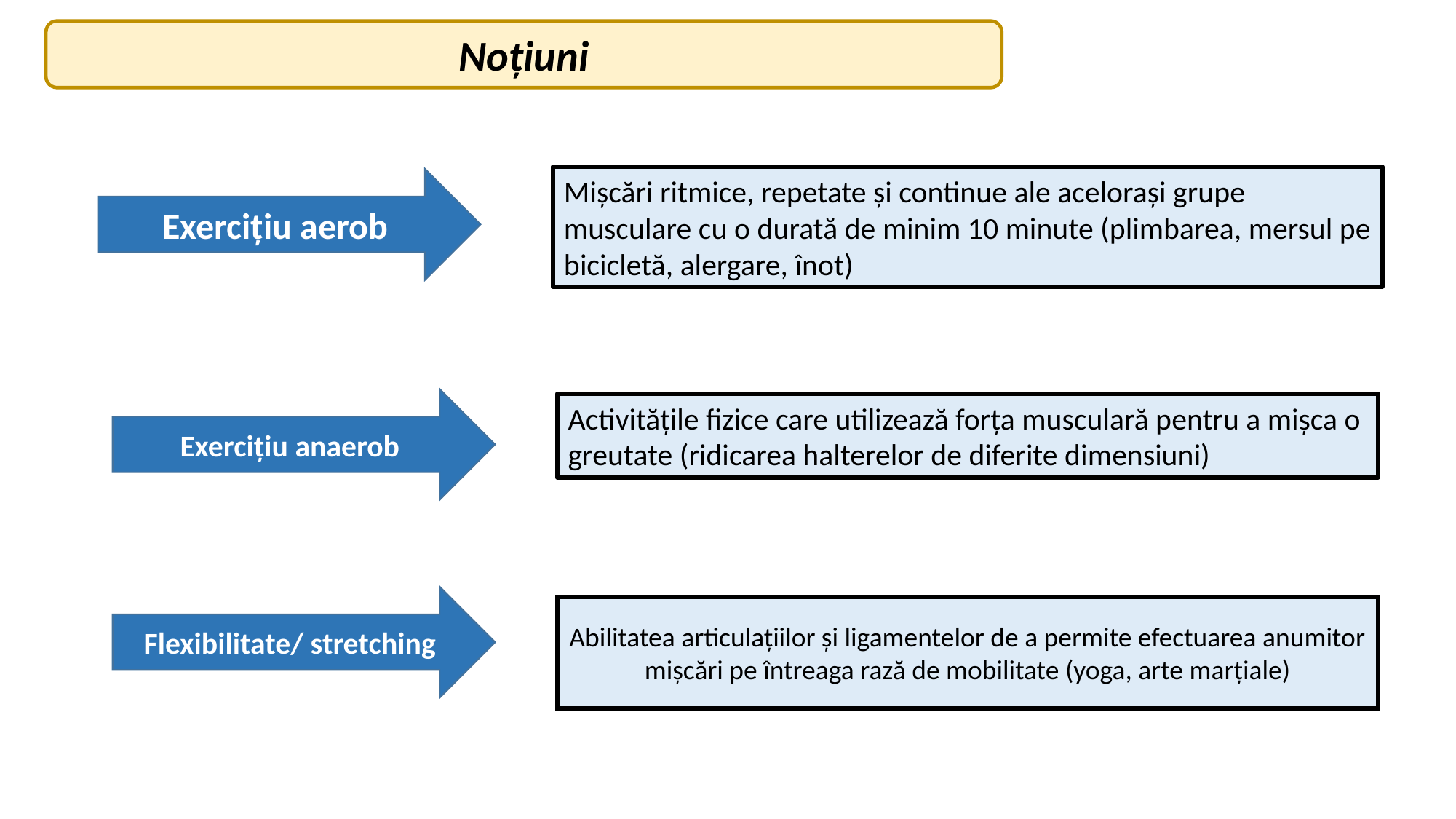

Noțiuni
Mișcări ritmice, repetate și continue ale acelorași grupe musculare cu o durată de minim 10 minute (plimbarea, mersul pe bicicletă, alergare, înot)
Exercițiu aerob
Exercițiu anaerob
Activitățile fizice care utilizează forța musculară pentru a mișca o greutate (ridicarea halterelor de diferite dimensiuni)
Flexibilitate/ stretching
Abilitatea articulațiilor și ligamentelor de a permite efectuarea anumitor mișcări pe întreaga rază de mobilitate (yoga, arte marțiale)